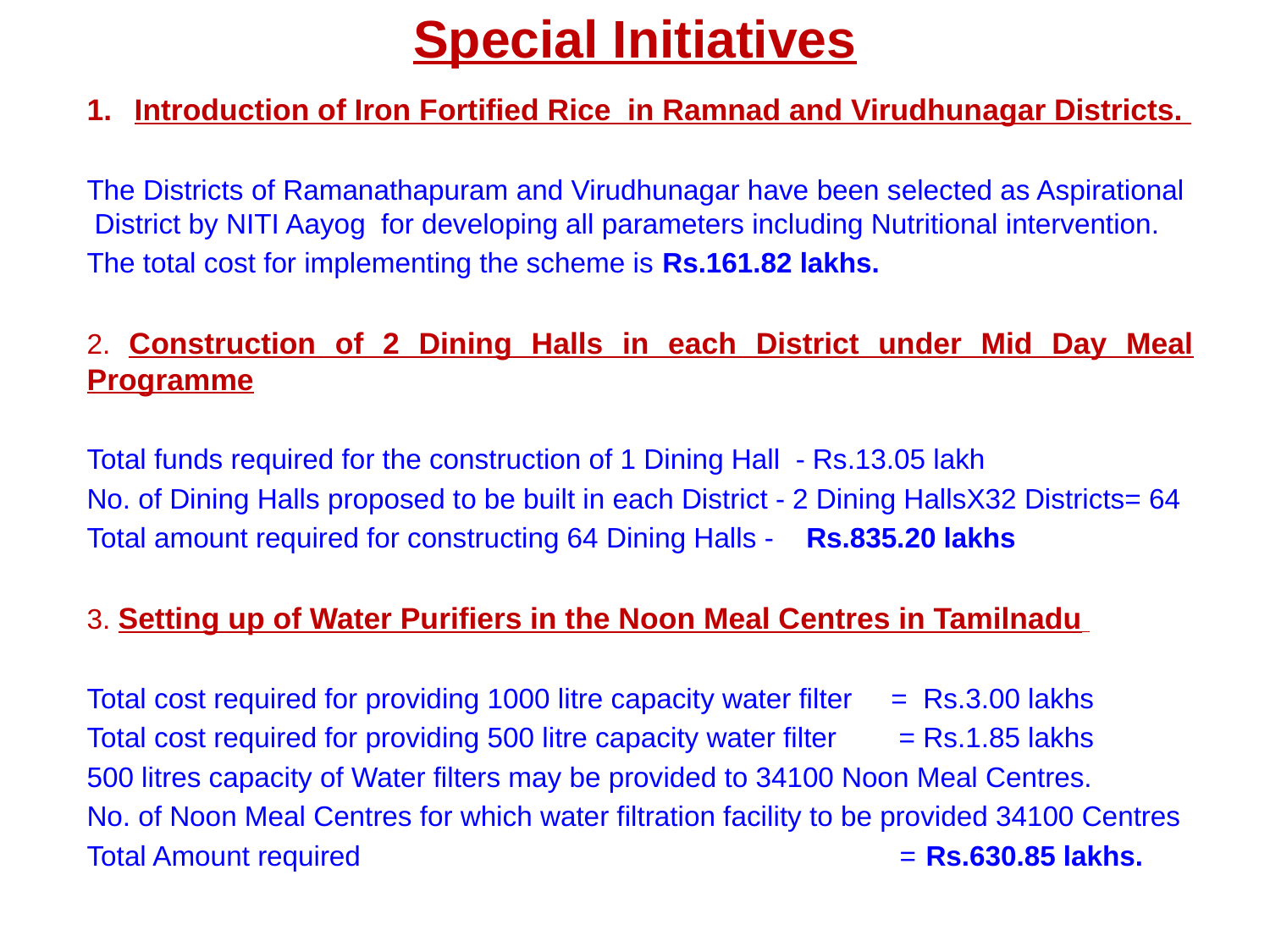

# Special Initiatives
Introduction of Iron Fortified Rice  in Ramnad and Virudhunagar Districts.

The Districts of Ramanathapuram and Virudhunagar have been selected as Aspirational   District by NITI Aayog  for developing all parameters including Nutritional intervention.
The total cost for implementing the scheme is Rs.161.82 lakhs.

2. Construction of 2 Dining Halls in each District under Mid Day Meal Programme

Total funds required for the construction of 1 Dining Hall  - Rs.13.05 lakh
No. of Dining Halls proposed to be built in each District - 2 Dining HallsX32 Districts= 64
Total amount required for constructing 64 Dining Halls -    Rs.835.20 lakhs

3. Setting up of Water Purifiers in the Noon Meal Centres in Tamilnadu

Total cost required for providing 1000 litre capacity water filter     =  Rs.3.00 lakhs
Total cost required for providing 500 litre capacity water filter        = Rs.1.85 lakhs
500 litres capacity of Water filters may be provided to 34100 Noon Meal Centres.
No. of Noon Meal Centres for which water filtration facility to be provided 34100 Centres
Total Amount required                                                                     = Rs.630.85 lakhs.